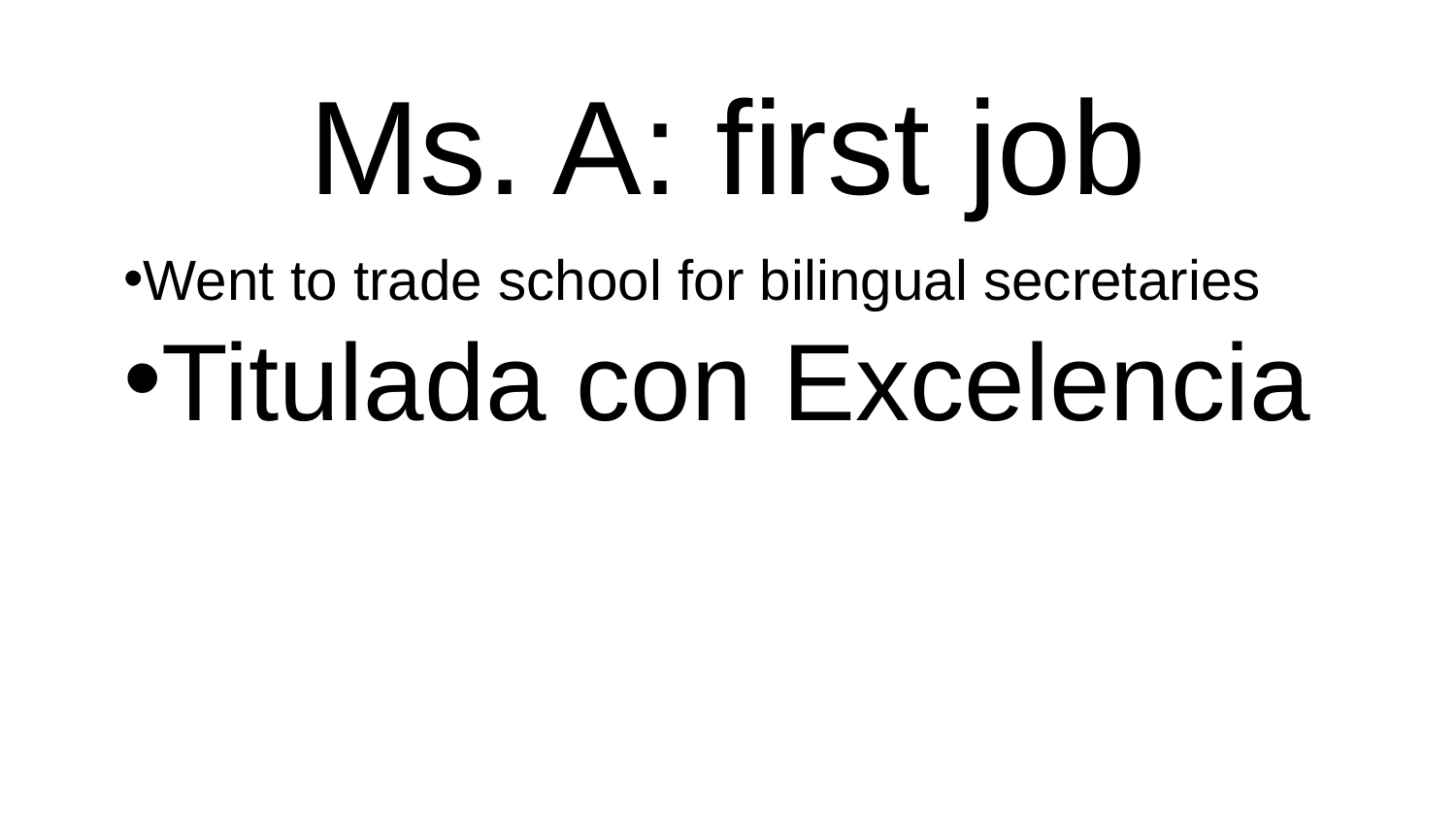

# Ms. A: first job
Went to trade school for bilingual secretaries
Titulada con Excelencia